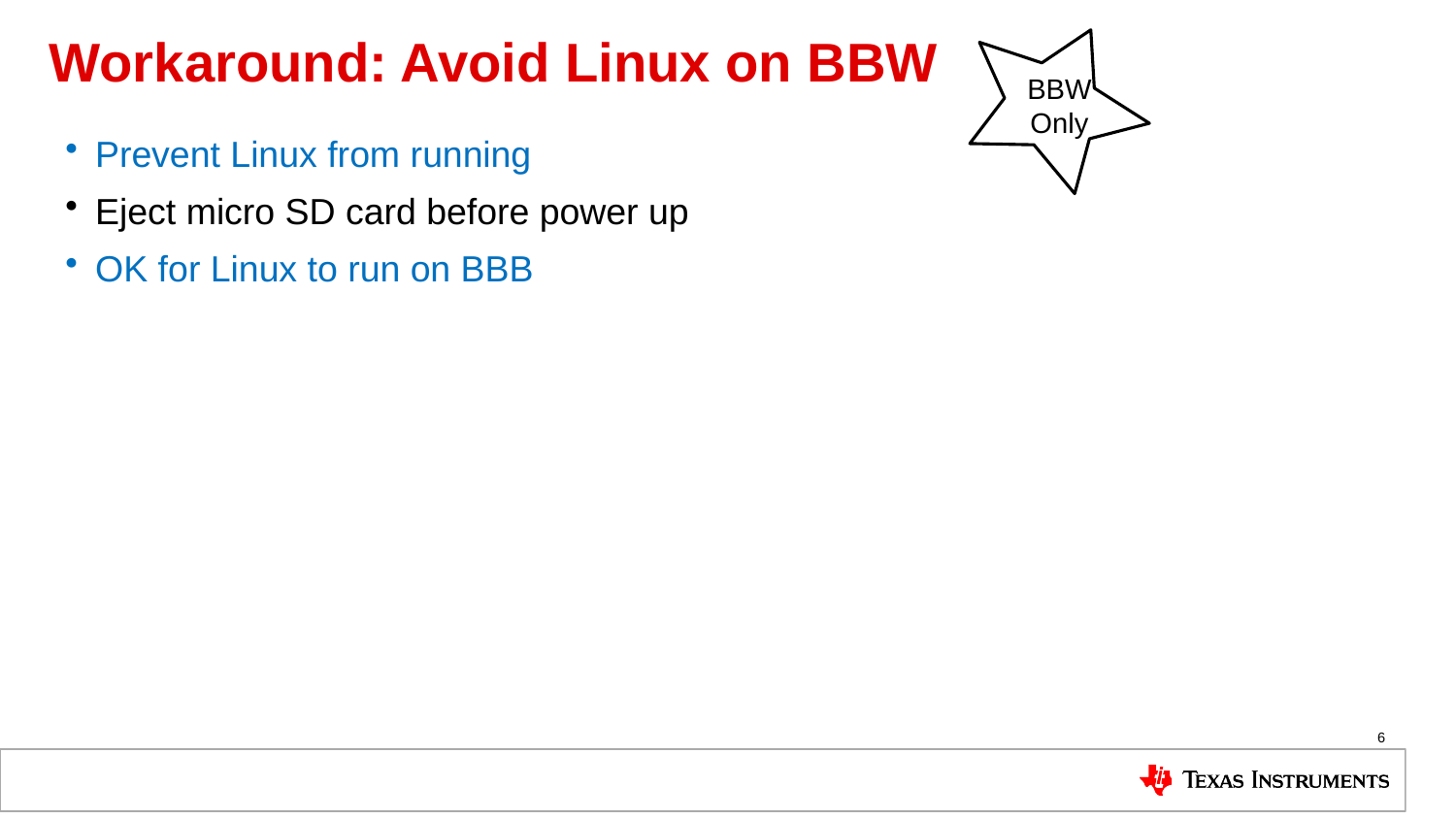

# Workaround: Avoid Linux on BBW
BBW
Only
Prevent Linux from running
Eject micro SD card before power up
OK for Linux to run on BBB
6